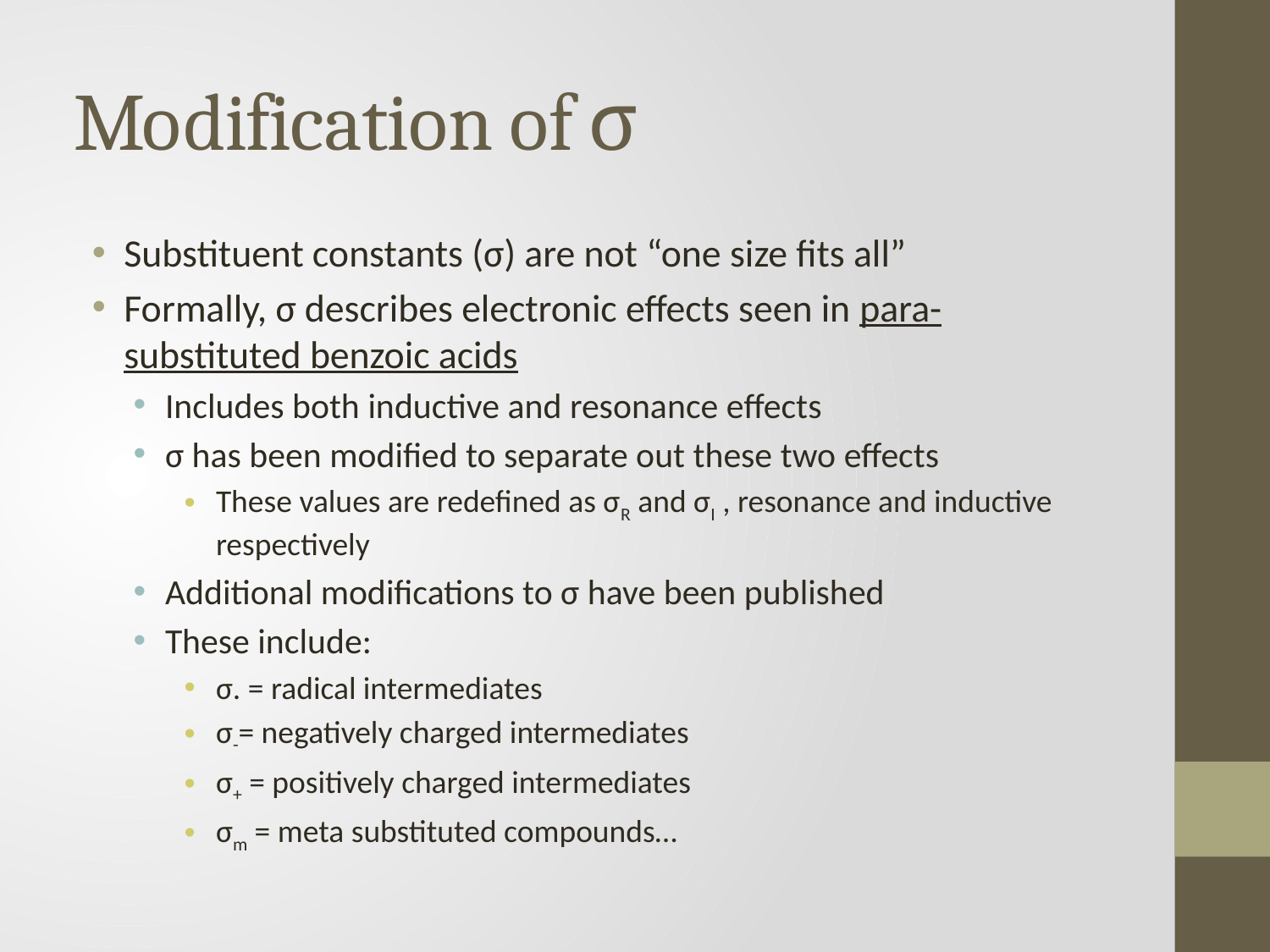

# Modification of σ
Substituent constants (σ) are not “one size fits all”
Formally, σ describes electronic effects seen in para-substituted benzoic acids
Includes both inductive and resonance effects
σ has been modified to separate out these two effects
These values are redefined as σR and σI , resonance and inductive respectively
Additional modifications to σ have been published
These include:
σ. = radical intermediates
σ-= negatively charged intermediates
σ+ = positively charged intermediates
σm = meta substituted compounds…